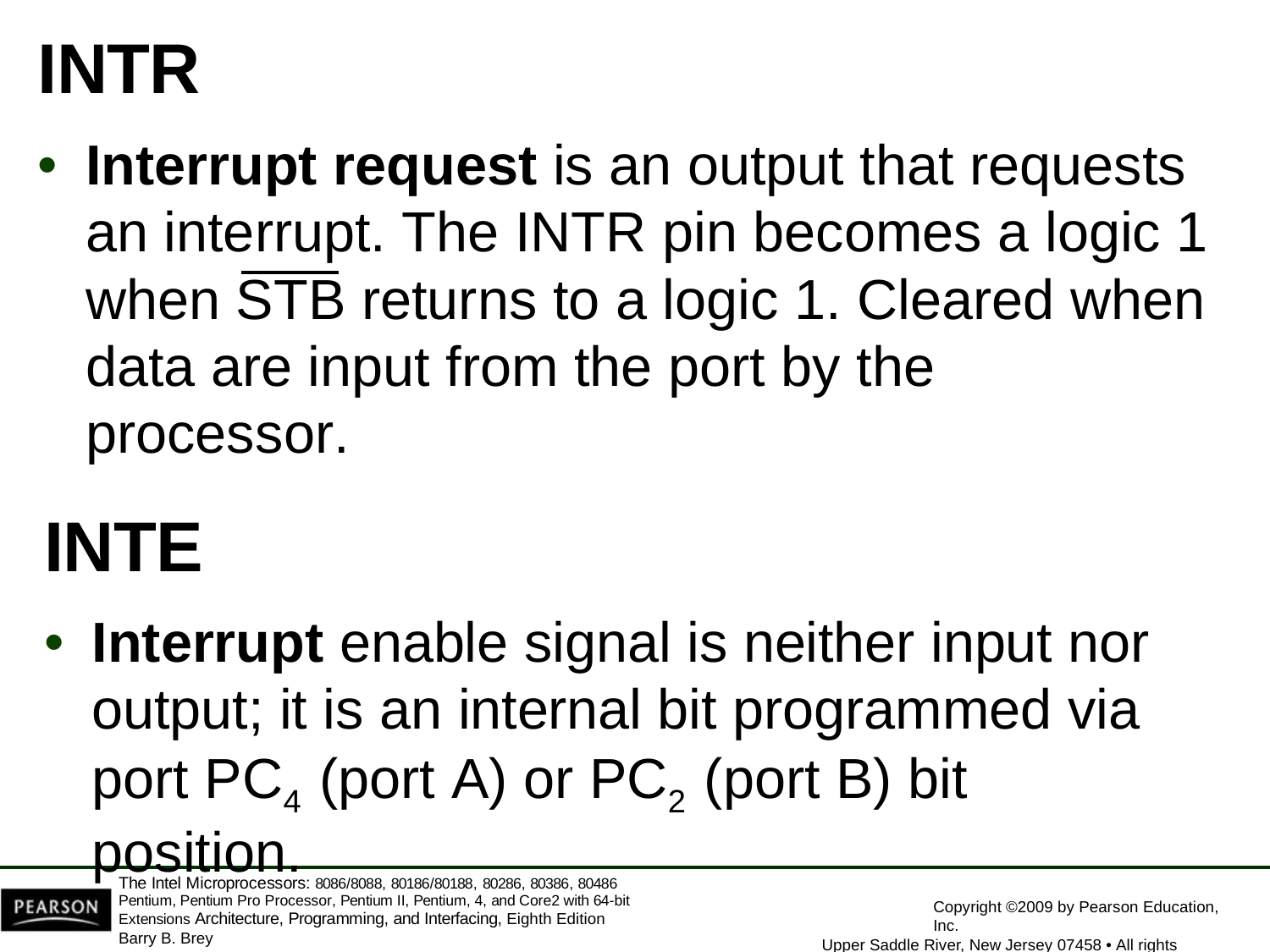

# INTR
Interrupt request is an output that requests an interrupt. The INTR pin becomes a logic 1 when STB returns to a logic 1. Cleared when data are input from the port by the processor.

INTE

Interrupt enable signal is neither input nor output; it is an internal bit programmed via port PC4  (port A) or PC2  (port B) bit position.

The Intel Microprocessors: 8086/8088, 80186/80188, 80286, 80386, 80486 Pentium, Pentium Pro Processor, Pentium II, Pentium, 4, and Core2 with 64-bit Extensions Architecture, Programming, and Interfacing, Eighth Edition
Barry B. Brey

Copyright ©2009 by Pearson Education, Inc.
Upper Saddle River, New Jersey 07458 • All rights reserved.